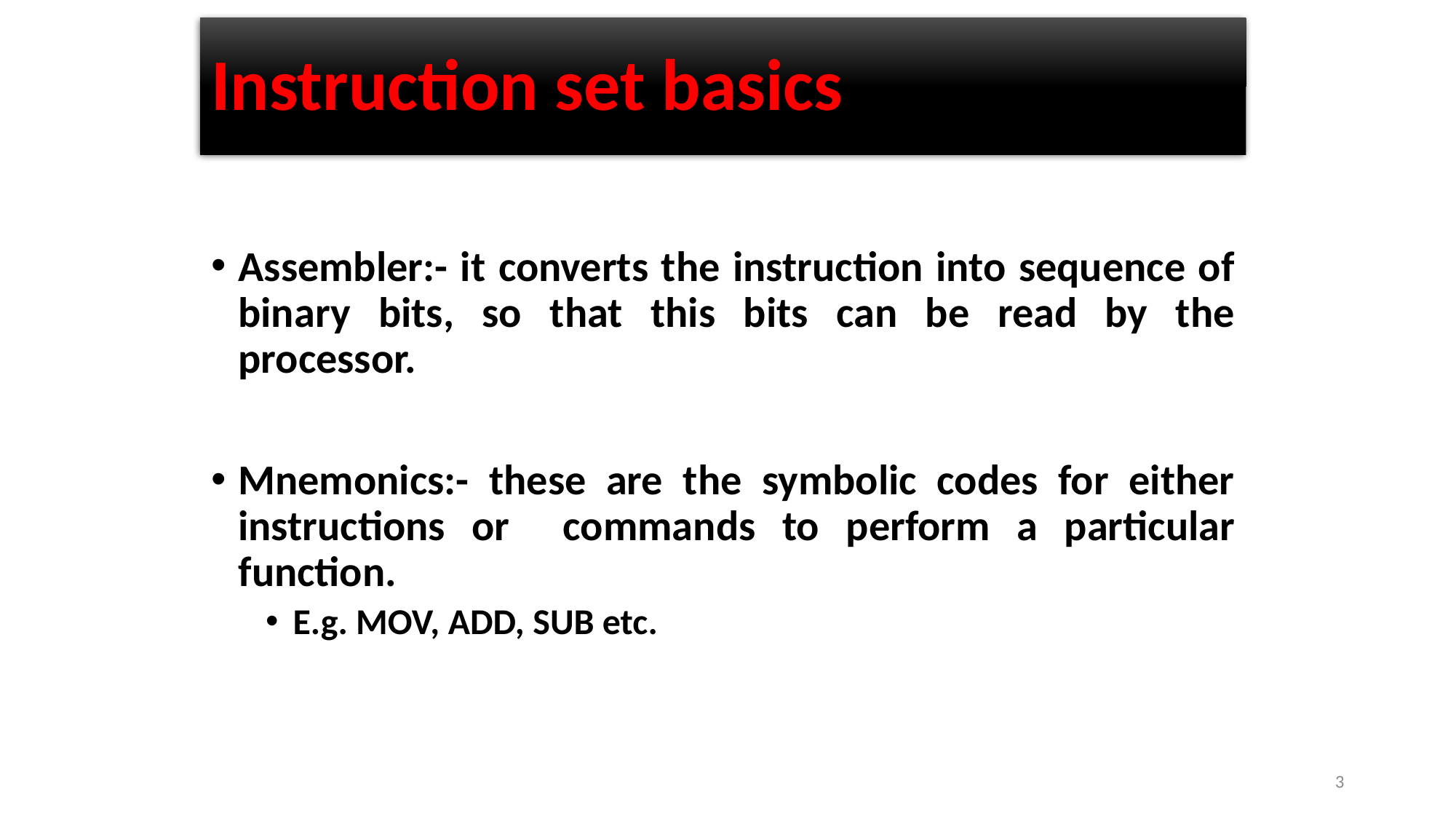

# Instruction set basics

Assembler:- it converts the instruction into sequence of binary bits, so that this bits can be read by the processor.

Mnemonics:- these are the symbolic codes for either instructions or  commands to perform a particular function.
E.g. MOV, ADD, SUB etc.

3